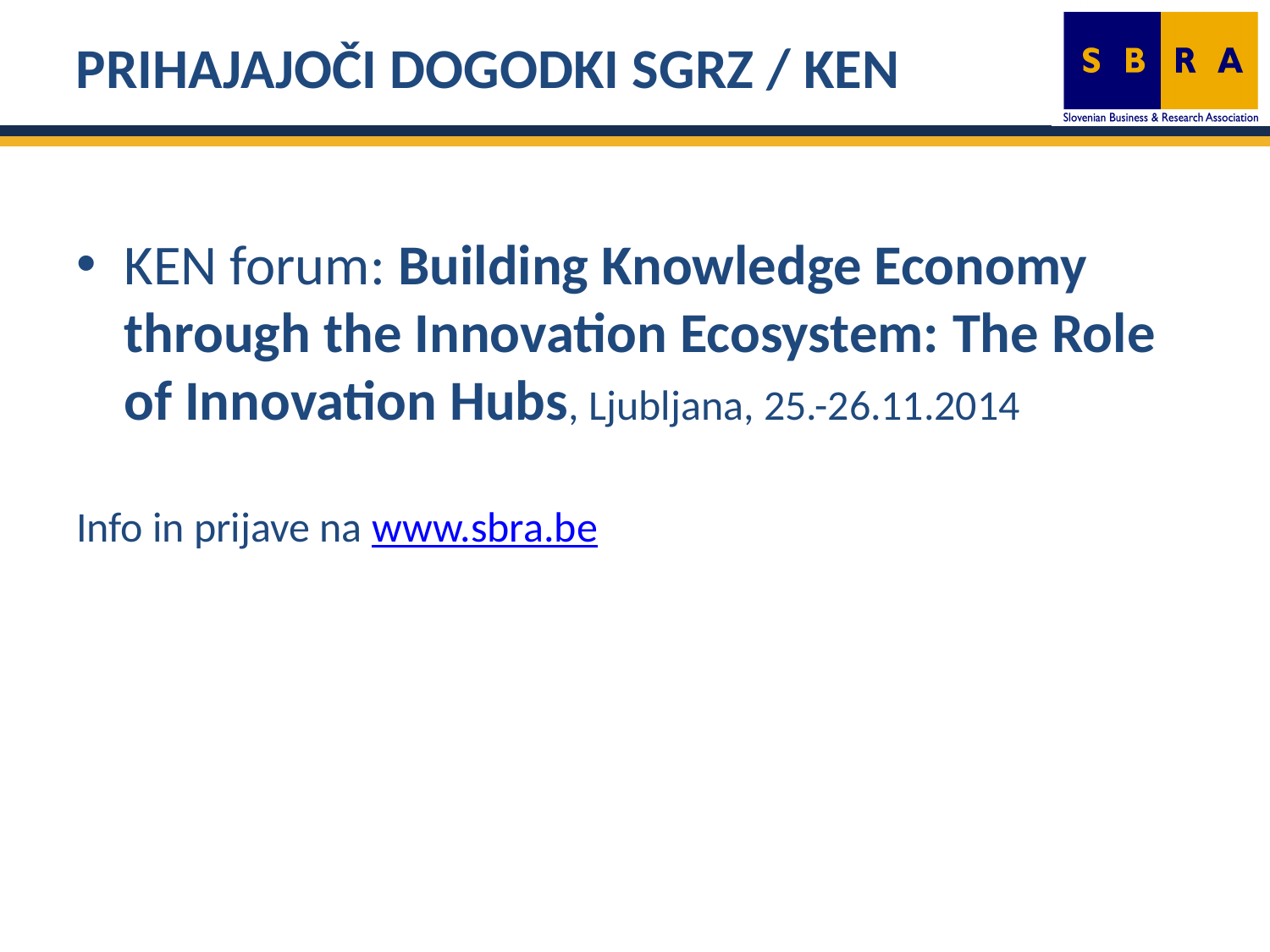

PRIHAJAJOČI DOGODKI SGRZ / KEN
KEN forum: Building Knowledge Economy through the Innovation Ecosystem: The Role of Innovation Hubs, Ljubljana, 25.-26.11.2014

Info in prijave na www.sbra.be